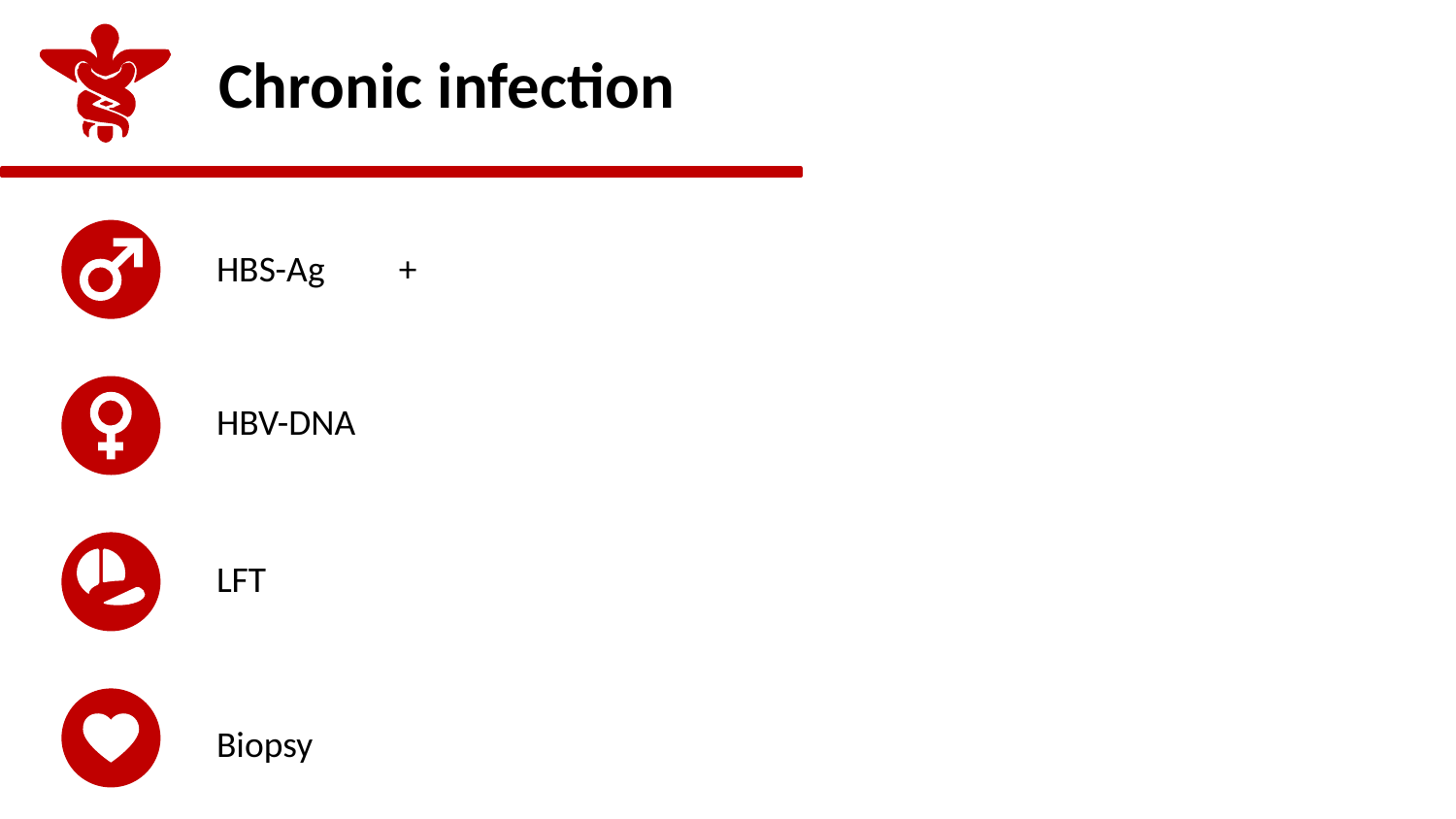

Chronic infection

HBS-Ag         +

HBV-DNA

LFT

Biopsy